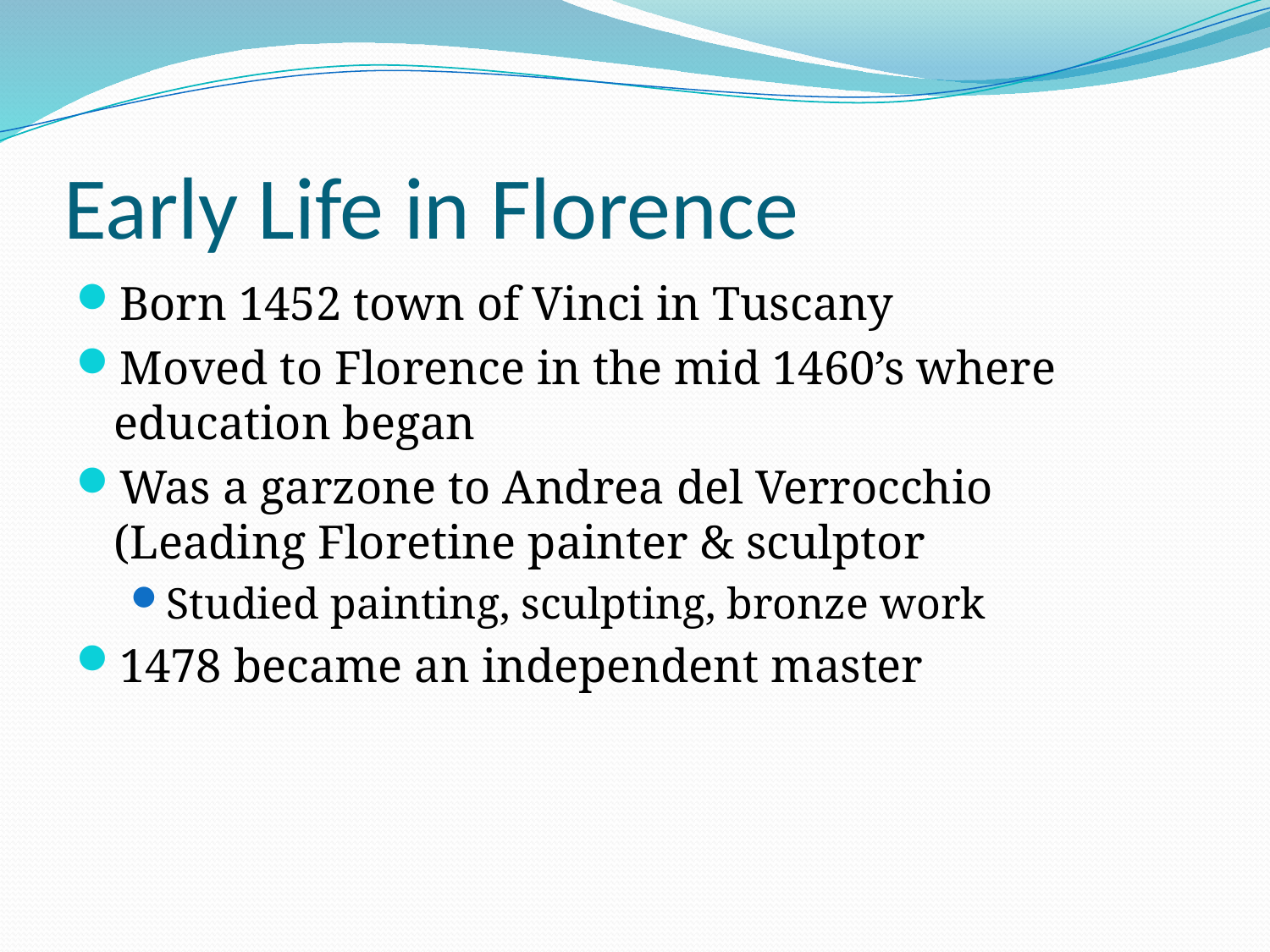

# Early Life in Florence
Born 1452 town of Vinci in Tuscany
Moved to Florence in the mid 1460’s where education began
Was a garzone to Andrea del Verrocchio (Leading Floretine painter & sculptor
Studied painting, sculpting, bronze work
1478 became an independent master